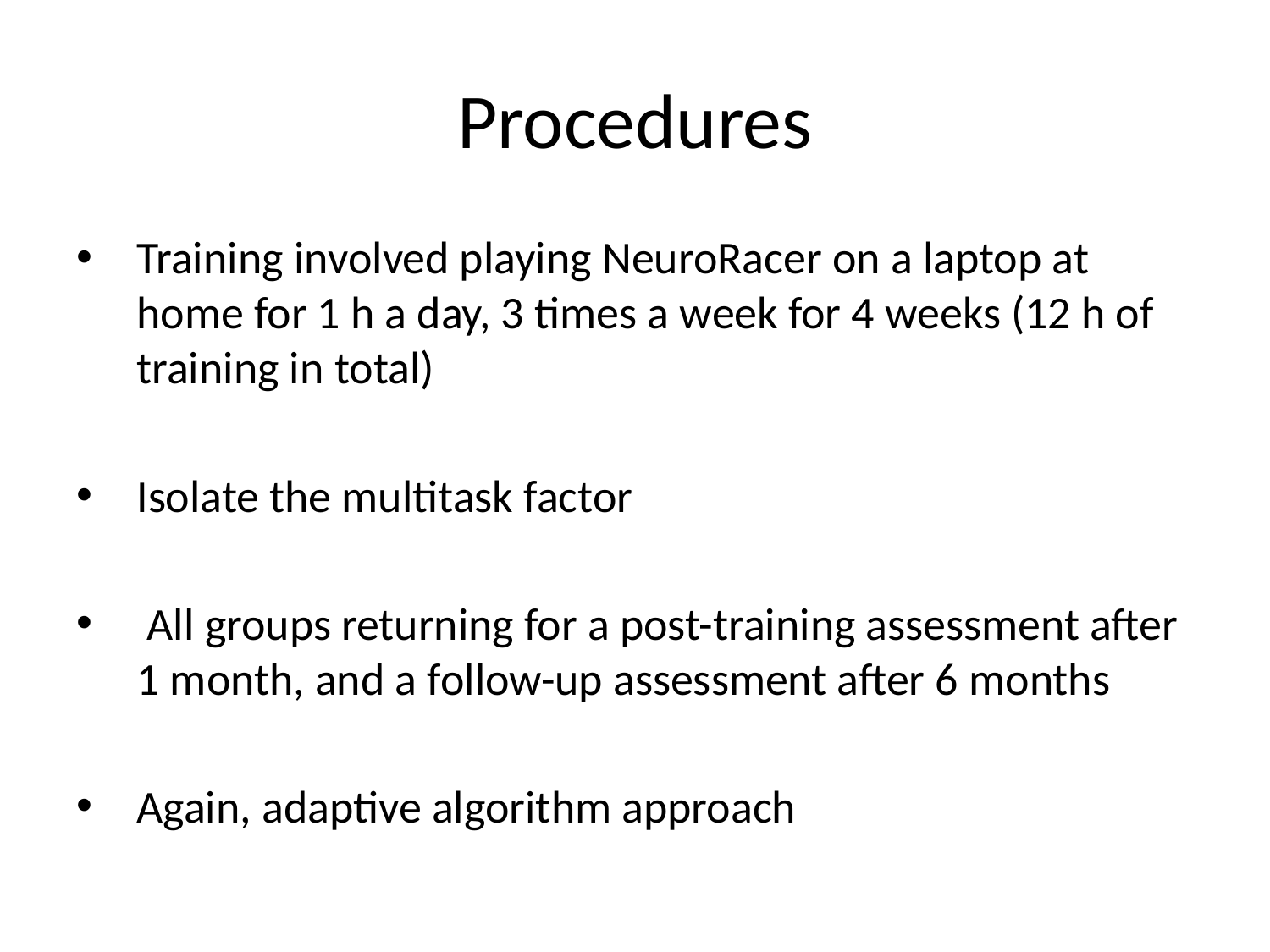

# Procedures
Training involved playing NeuroRacer on a laptop at home for 1 h a day, 3 times a week for 4 weeks (12 h of training in total)

Isolate the multitask factor

 All groups returning for a post-training assessment after 1 month, and a follow-up assessment after 6 months

Again, adaptive algorithm approach